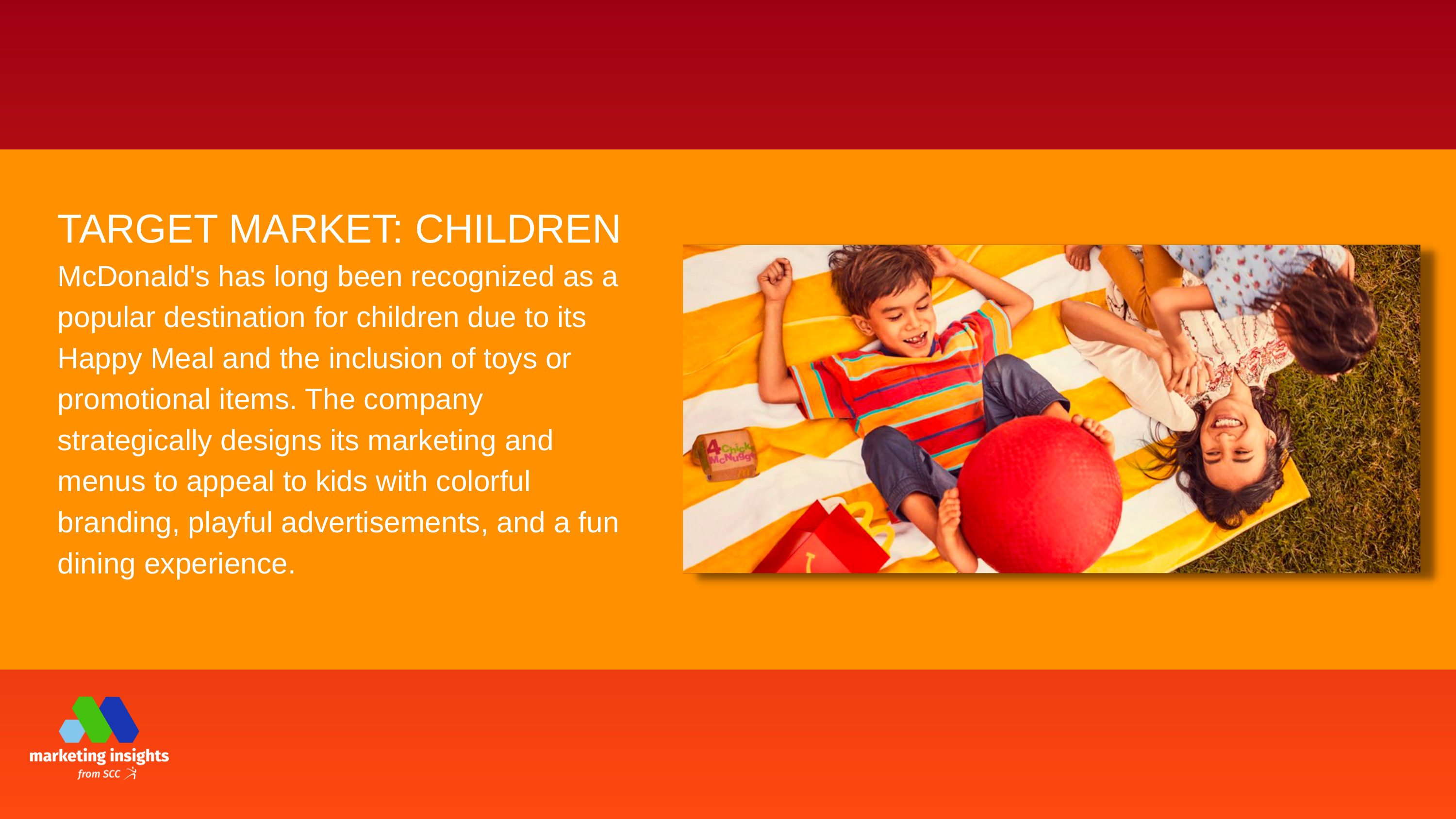

TARGET MARKET: CHILDREN
McDonald's has long been recognized as a popular destination for children due to its Happy Meal and the inclusion of toys or promotional items. The company strategically designs its marketing and menus to appeal to kids with colorful branding, playful advertisements, and a fun dining experience.